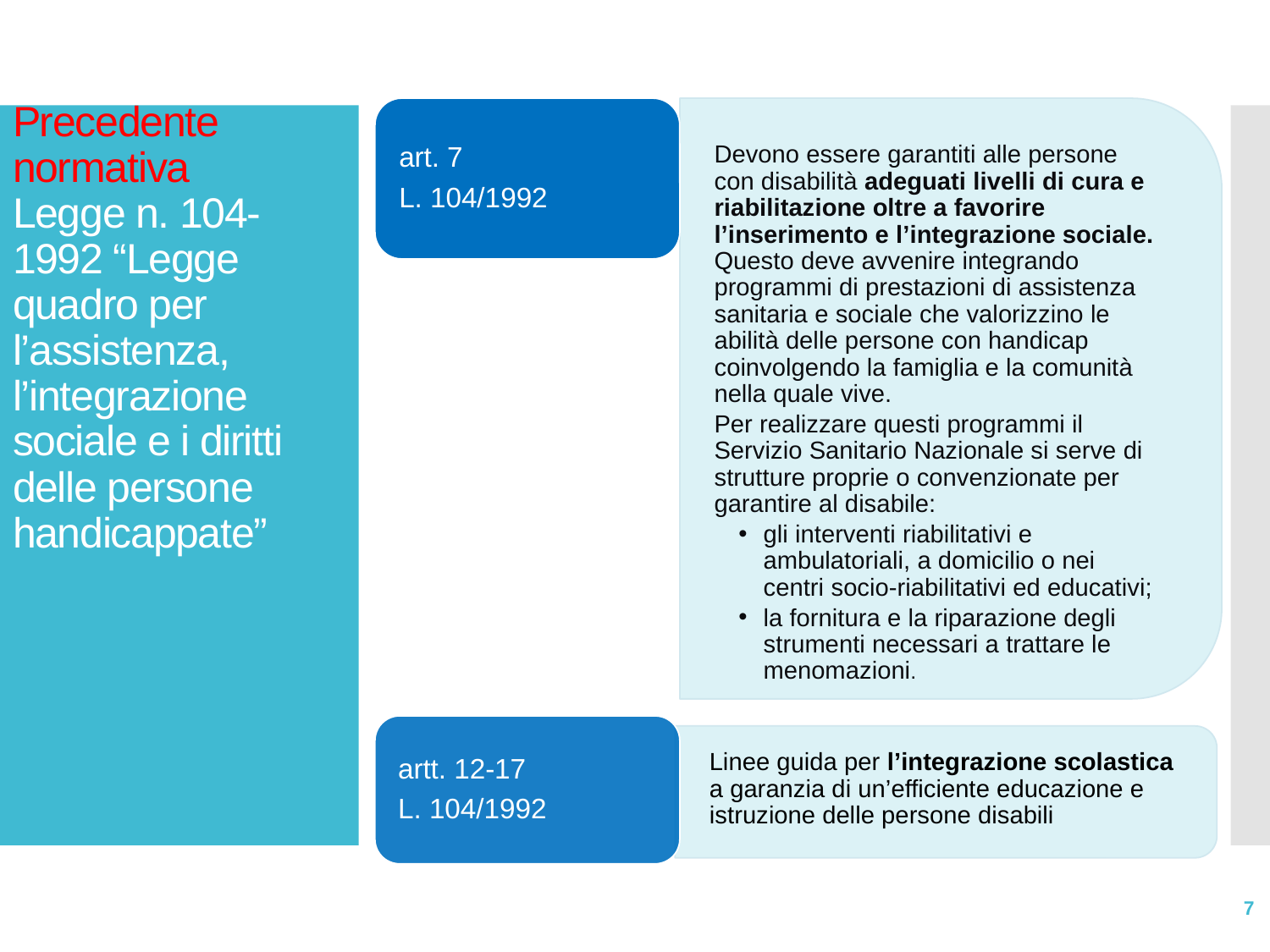

Devono essere garantiti alle persone con disabilità adeguati livelli di cura e riabilitazione oltre a favorire l’inserimento e l’integrazione sociale. Questo deve avvenire integrando programmi di prestazioni di assistenza sanitaria e sociale che valorizzino le abilità delle persone con handicap coinvolgendo la famiglia e la comunità nella quale vive.
Per realizzare questi programmi il Servizio Sanitario Nazionale si serve di strutture proprie o convenzionate per garantire al disabile:
gli interventi riabilitativi e ambulatoriali, a domicilio o nei centri socio-riabilitativi ed educativi;
la fornitura e la riparazione degli strumenti necessari a trattare le menomazioni.
art. 7
L. 104/1992
Linee guida per l’integrazione scolastica a garanzia di un’efficiente educazione e istruzione delle persone disabili
artt. 12-17
L. 104/1992
# Precedente normativa Legge n. 104-1992 “Legge quadro per l’assistenza, l’integrazione sociale e i diritti delle persone handicappate”
7